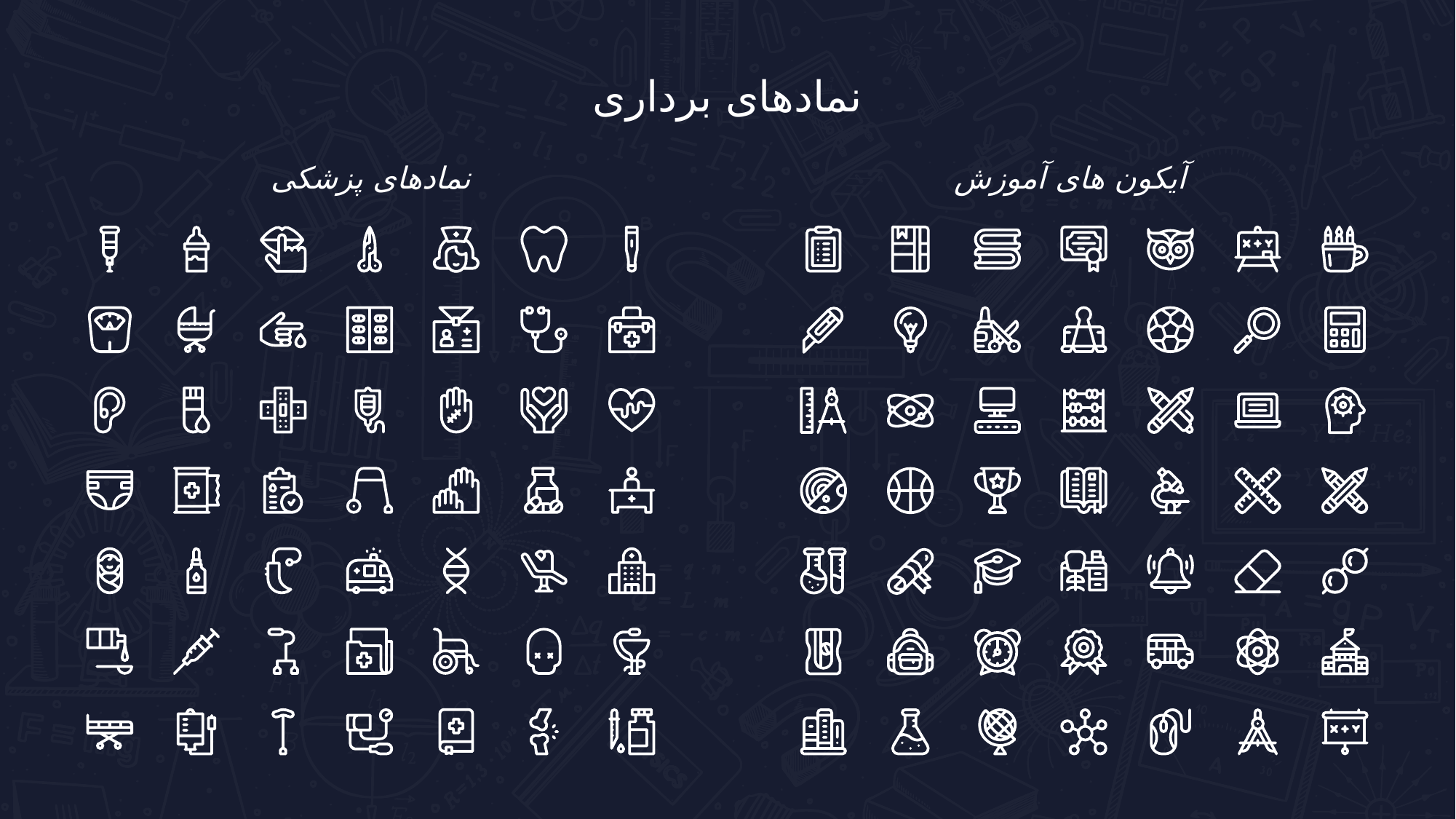

نمادهای برداری
نمادهای پزشکی
آیکون های آموزش